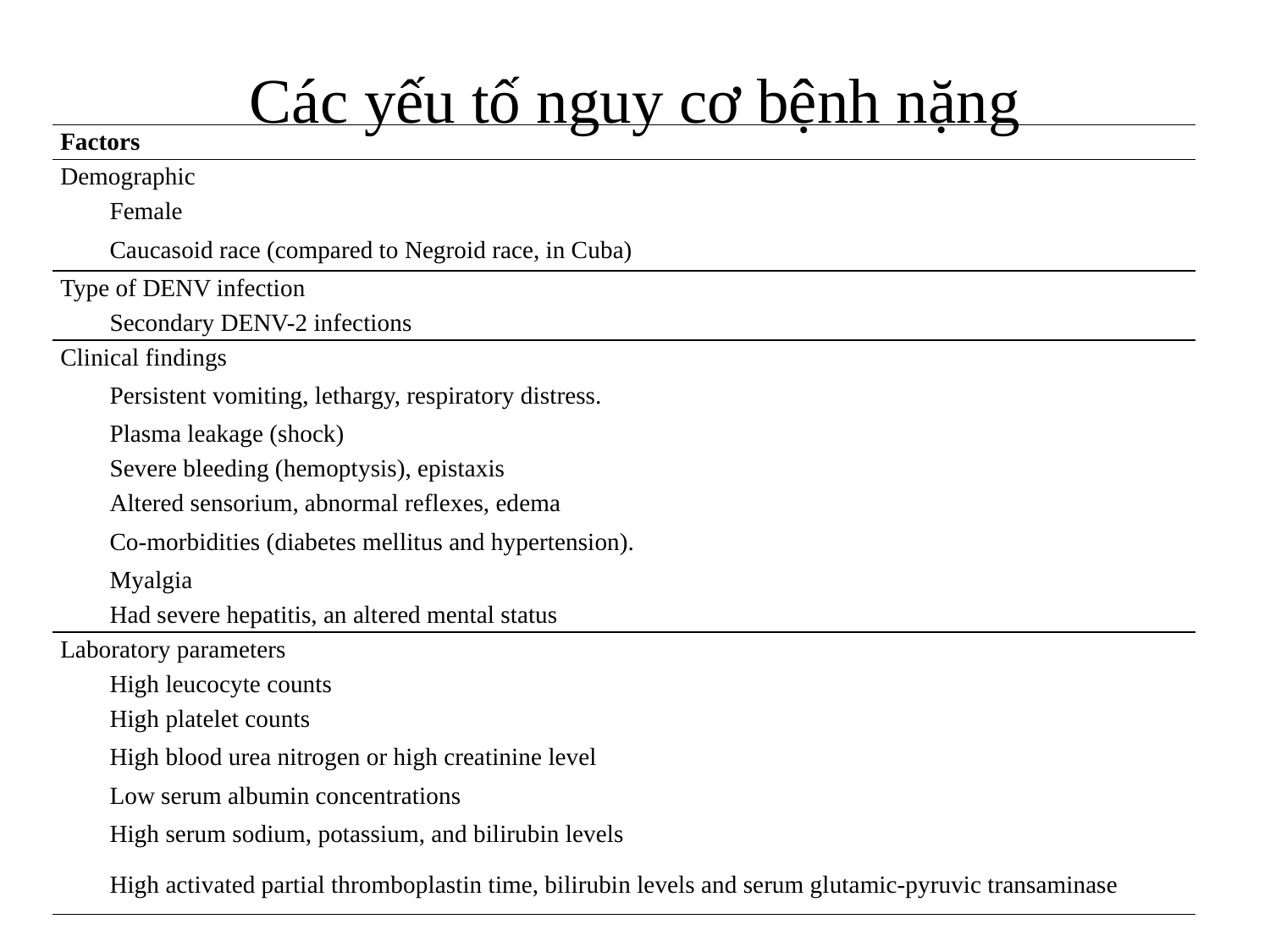

# Các yếu tố nguy cơ bệnh nặng
| Factors |
| --- |
| Demographic |
| Female |
| Caucasoid race (compared to Negroid race, in Cuba) |
| Type of DENV infection |
| Secondary DENV-2 infections |
| Clinical findings |
| Persistent vomiting, lethargy, respiratory distress. |
| Plasma leakage (shock) |
| Severe bleeding (hemoptysis), epistaxis |
| Altered sensorium, abnormal reflexes, edema |
| Co-morbidities (diabetes mellitus and hypertension). |
| Myalgia |
| Had severe hepatitis, an altered mental status |
| Laboratory parameters |
| High leucocyte counts |
| High platelet counts |
| High blood urea nitrogen or high creatinine level |
| Low serum albumin concentrations |
| High serum sodium, potassium, and bilirubin levels |
| High activated partial thromboplastin time, bilirubin levels and serum glutamic-pyruvic transaminase |